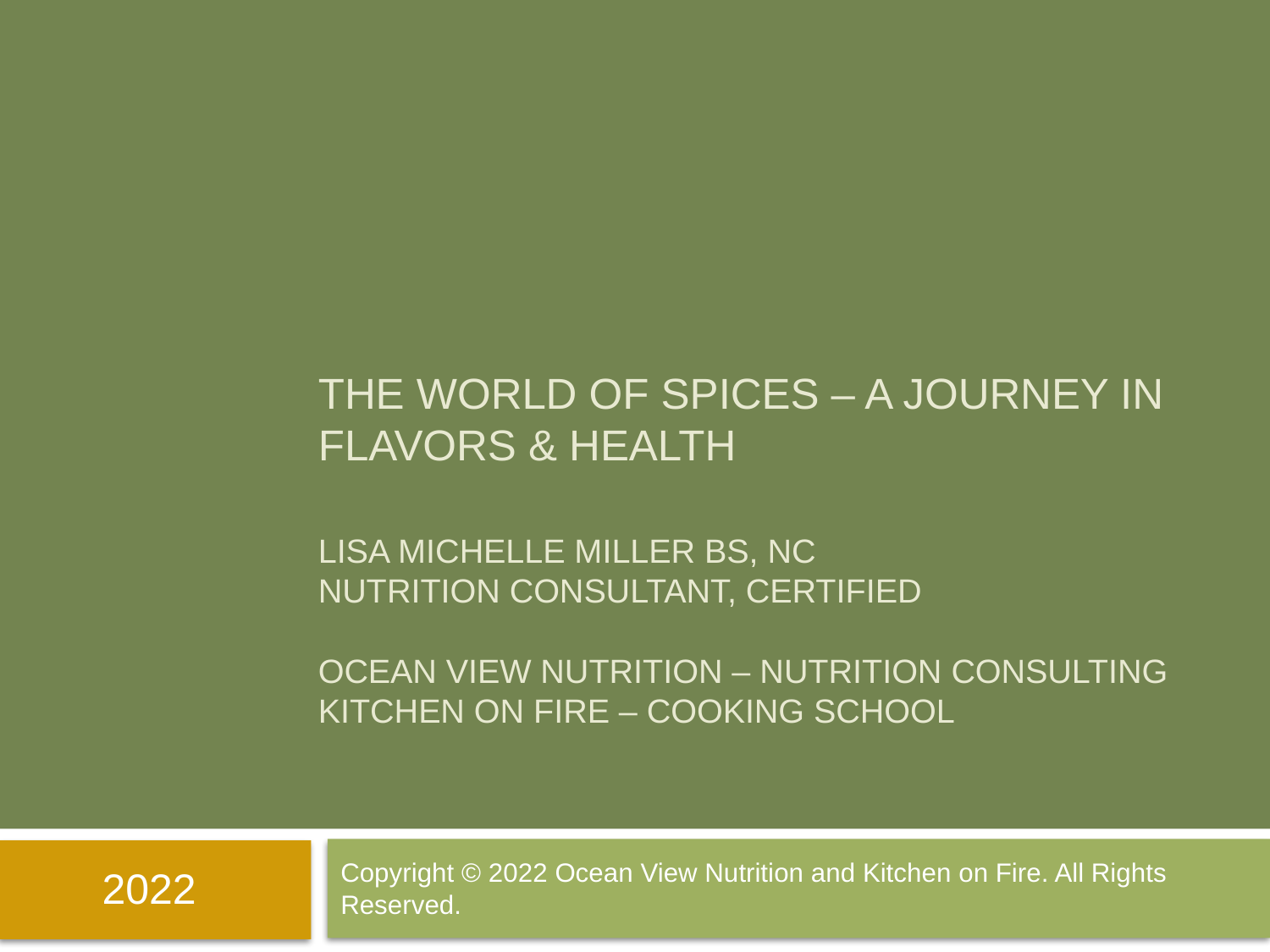

# The World of Spices – A Journey in Flavors & Health Lisa Michelle Miller BS, NC Nutrition Consultant, certified Ocean View Nutrition – Nutrition Consulting Kitchen on Fire – Cooking School
Copyright © 2022 Ocean View Nutrition and Kitchen on Fire. All Rights Reserved.
2022